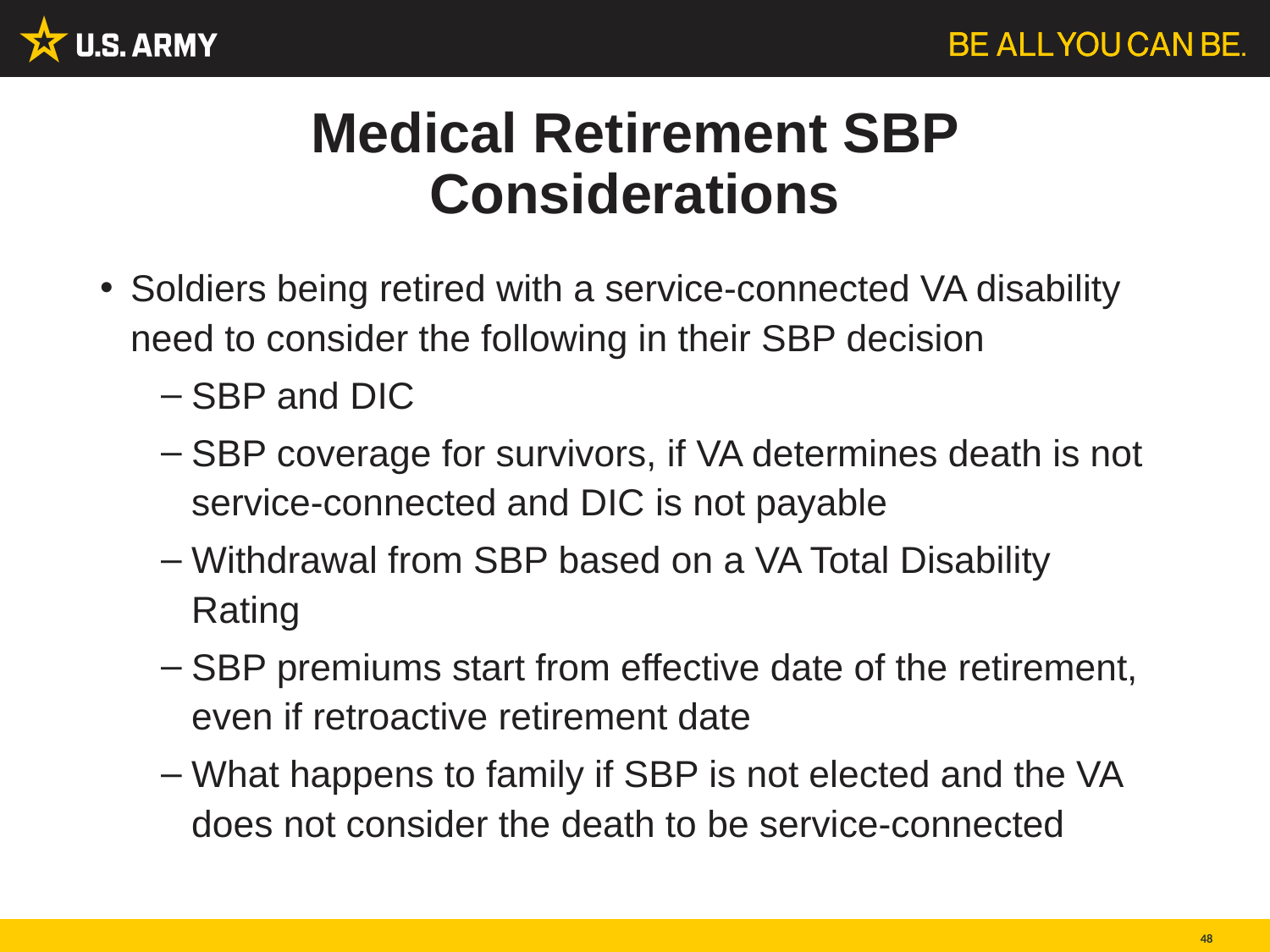

# Medical Retirement SBP Considerations
Soldiers being retired with a service-connected VA disability need to consider the following in their SBP decision
SBP and DIC
SBP coverage for survivors, if VA determines death is not service-connected and DIC is not payable
Withdrawal from SBP based on a VA Total Disability Rating
SBP premiums start from effective date of the retirement, even if retroactive retirement date
What happens to family if SBP is not elected and the VA does not consider the death to be service-connected